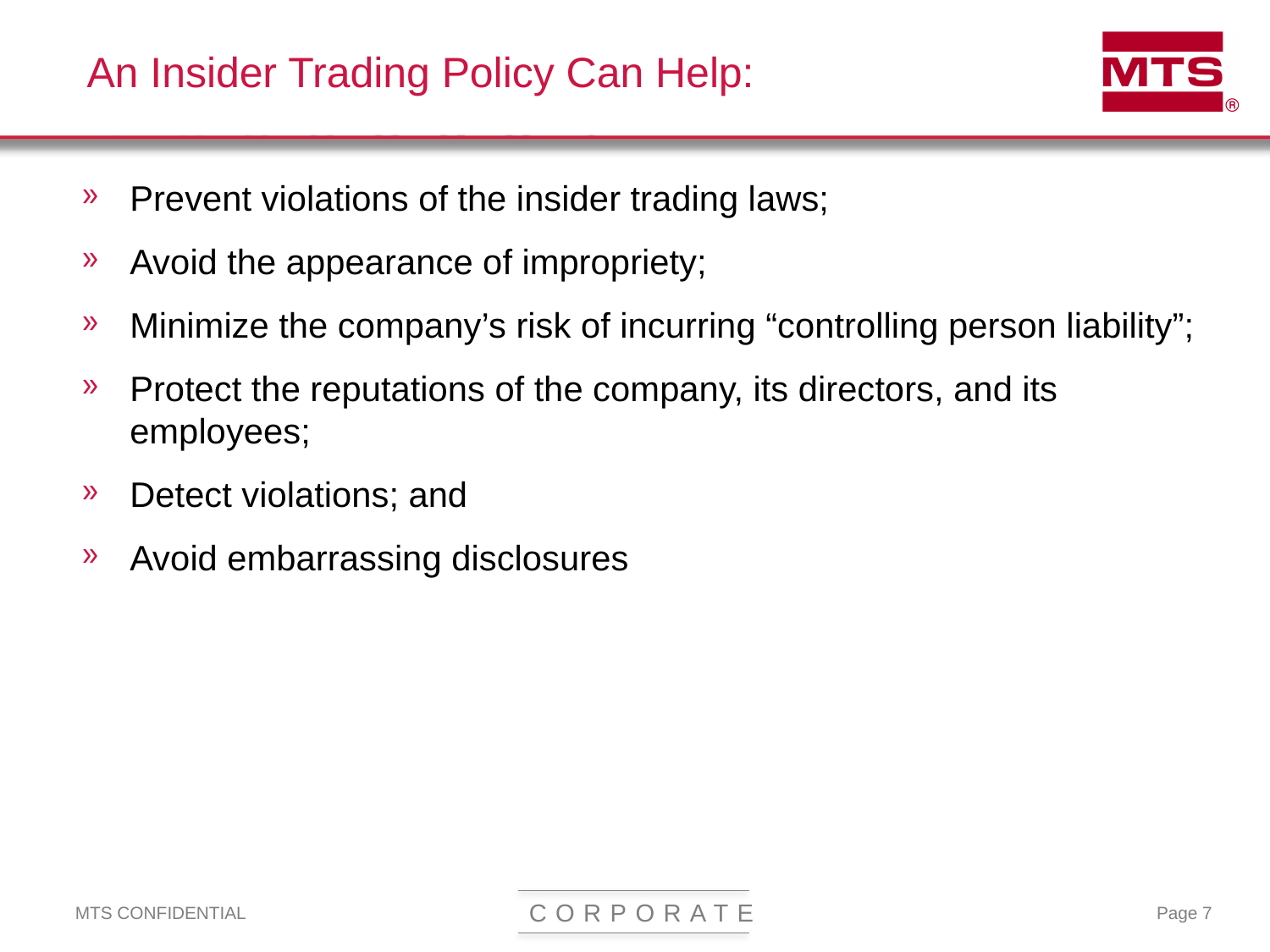

# An Insider Trading Policy Can Help:
Prevent violations of the insider trading laws;
Avoid the appearance of impropriety;
Minimize the company’s risk of incurring “controlling person liability”;
Protect the reputations of the company, its directors, and its employees;
Detect violations; and
Avoid embarrassing disclosures